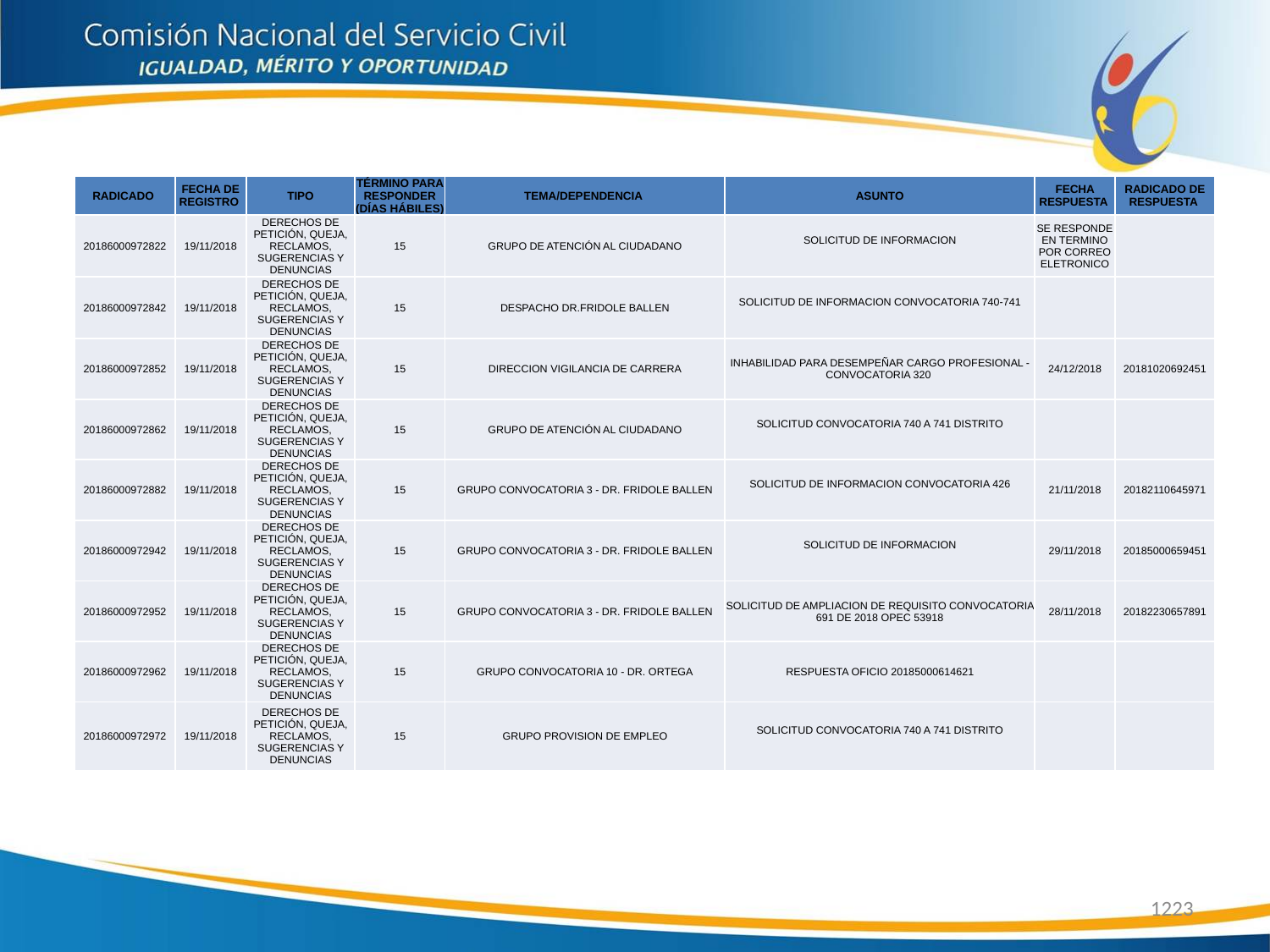

| RADICADO | FECHA DE REGISTRO | TIPO | TÉRMINO PARA RESPONDER (DÍAS HÁBILES) | TEMA/DEPENDENCIA | ASUNTO | FECHA RESPUESTA | RADICADO DE RESPUESTA |
| --- | --- | --- | --- | --- | --- | --- | --- |
| 20186000972822 | 19/11/2018 | DERECHOS DE PETICIÓN, QUEJA, RECLAMOS, SUGERENCIAS Y DENUNCIAS | 15 | GRUPO DE ATENCIÓN AL CIUDADANO | SOLICITUD DE INFORMACION | SE RESPONDE EN TERMINO POR CORREO ELETRONICO |  |
| 20186000972842 | 19/11/2018 | DERECHOS DE PETICIÓN, QUEJA, RECLAMOS, SUGERENCIAS Y DENUNCIAS | 15 | DESPACHO DR.FRIDOLE BALLEN | SOLICITUD DE INFORMACION CONVOCATORIA 740-741 |  |  |
| 20186000972852 | 19/11/2018 | DERECHOS DE PETICIÓN, QUEJA, RECLAMOS, SUGERENCIAS Y DENUNCIAS | 15 | DIRECCION VIGILANCIA DE CARRERA | INHABILIDAD PARA DESEMPEÑAR CARGO PROFESIONAL - CONVOCATORIA 320 | 24/12/2018 | 20181020692451 |
| 20186000972862 | 19/11/2018 | DERECHOS DE PETICIÓN, QUEJA, RECLAMOS, SUGERENCIAS Y DENUNCIAS | 15 | GRUPO DE ATENCIÓN AL CIUDADANO | SOLICITUD CONVOCATORIA 740 A 741 DISTRITO |  |  |
| 20186000972882 | 19/11/2018 | DERECHOS DE PETICIÓN, QUEJA, RECLAMOS, SUGERENCIAS Y DENUNCIAS | 15 | GRUPO CONVOCATORIA 3 - DR. FRIDOLE BALLEN | SOLICITUD DE INFORMACION CONVOCATORIA 426 | 21/11/2018 | 20182110645971 |
| 20186000972942 | 19/11/2018 | DERECHOS DE PETICIÓN, QUEJA, RECLAMOS, SUGERENCIAS Y DENUNCIAS | 15 | GRUPO CONVOCATORIA 3 - DR. FRIDOLE BALLEN | SOLICITUD DE INFORMACION | 29/11/2018 | 20185000659451 |
| 20186000972952 | 19/11/2018 | DERECHOS DE PETICIÓN, QUEJA, RECLAMOS, SUGERENCIAS Y DENUNCIAS | 15 | GRUPO CONVOCATORIA 3 - DR. FRIDOLE BALLEN | SOLICITUD DE AMPLIACION DE REQUISITO CONVOCATORIA 691 DE 2018 OPEC 53918 | 28/11/2018 | 20182230657891 |
| 20186000972962 | 19/11/2018 | DERECHOS DE PETICIÓN, QUEJA, RECLAMOS, SUGERENCIAS Y DENUNCIAS | 15 | GRUPO CONVOCATORIA 10 - DR. ORTEGA | RESPUESTA OFICIO 20185000614621 |  |  |
| 20186000972972 | 19/11/2018 | DERECHOS DE PETICIÓN, QUEJA, RECLAMOS, SUGERENCIAS Y DENUNCIAS | 15 | GRUPO PROVISION DE EMPLEO | SOLICITUD CONVOCATORIA 740 A 741 DISTRITO |  |  |
1223